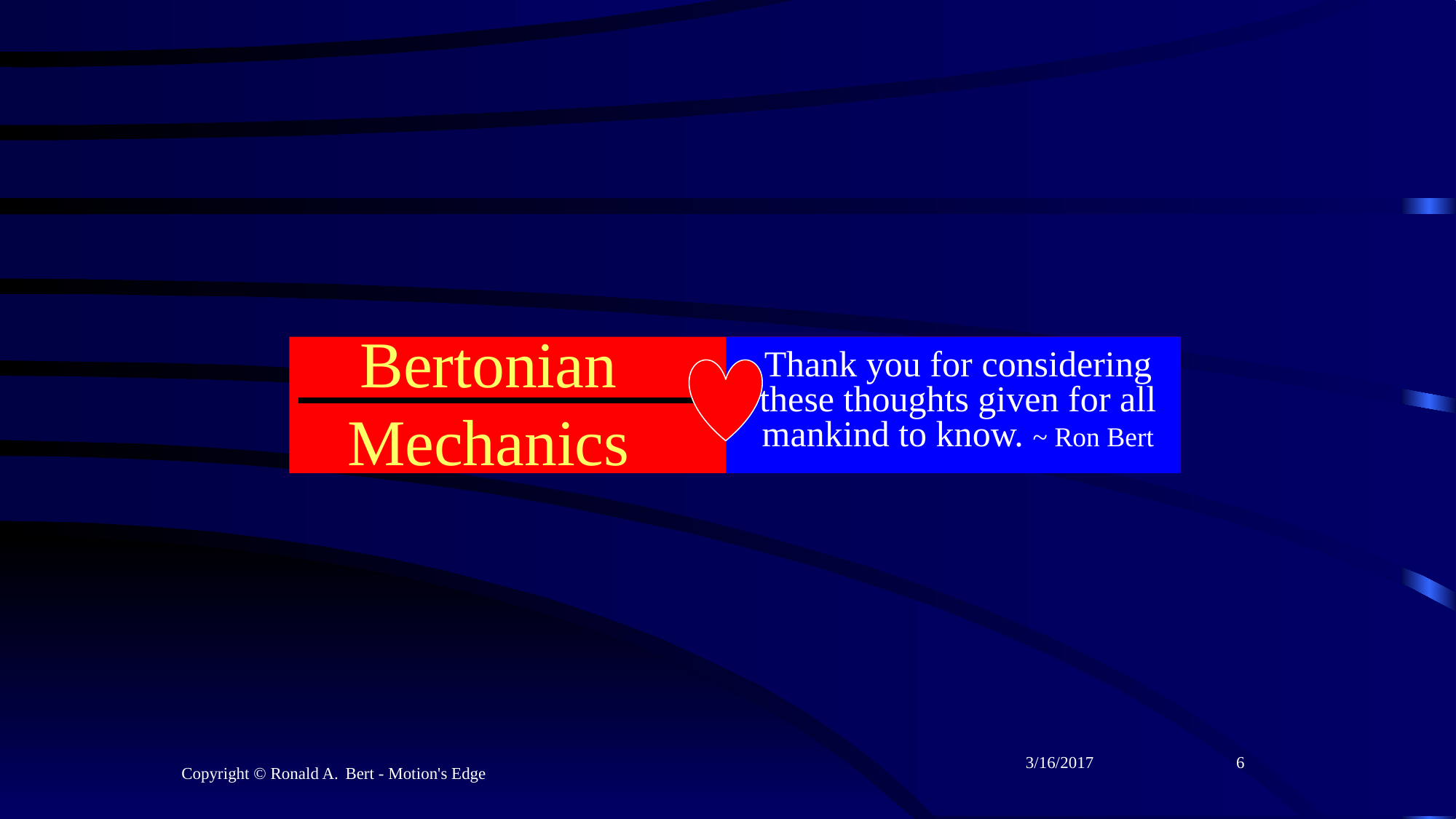

Thank you for considering these thoughts given for all mankind to know. ~ Ron Bert
Bertonian Mechanics

Copyright © Ronald A. Bert - Motion's Edge
3/16/2017
6